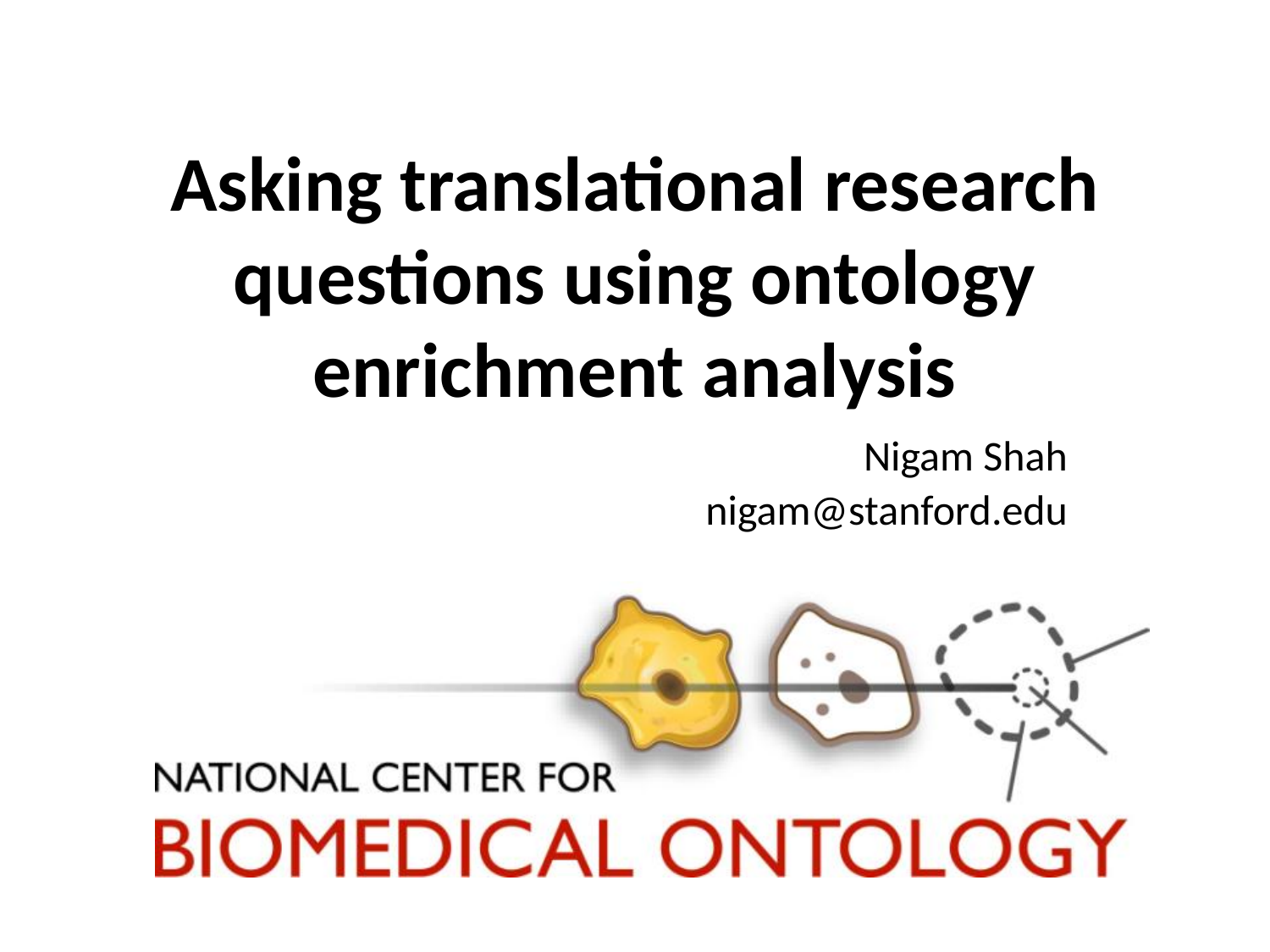

# Asking translational research questions using ontology enrichment analysis
Nigam Shah
nigam@stanford.edu